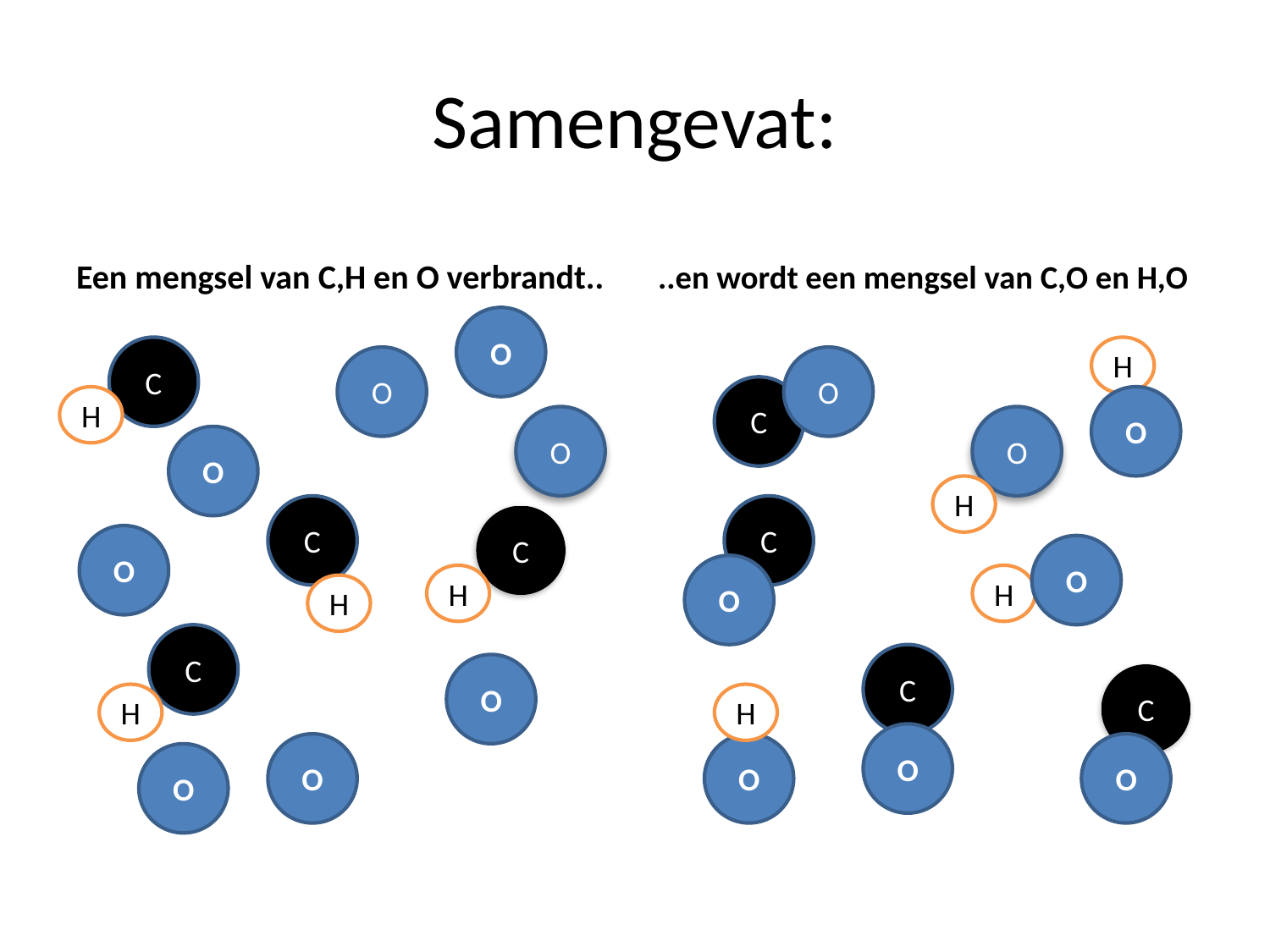

# Samengevat:

Een mengsel van C,H en O verbrandt..
..en wordt een mengsel van C,O en H,O

O
C
H
O
O
C
H
O
O
O
O
H
C
C
C
O
O
O
H
H
H
C
C
O
C
H
H
O
O
O
O
O